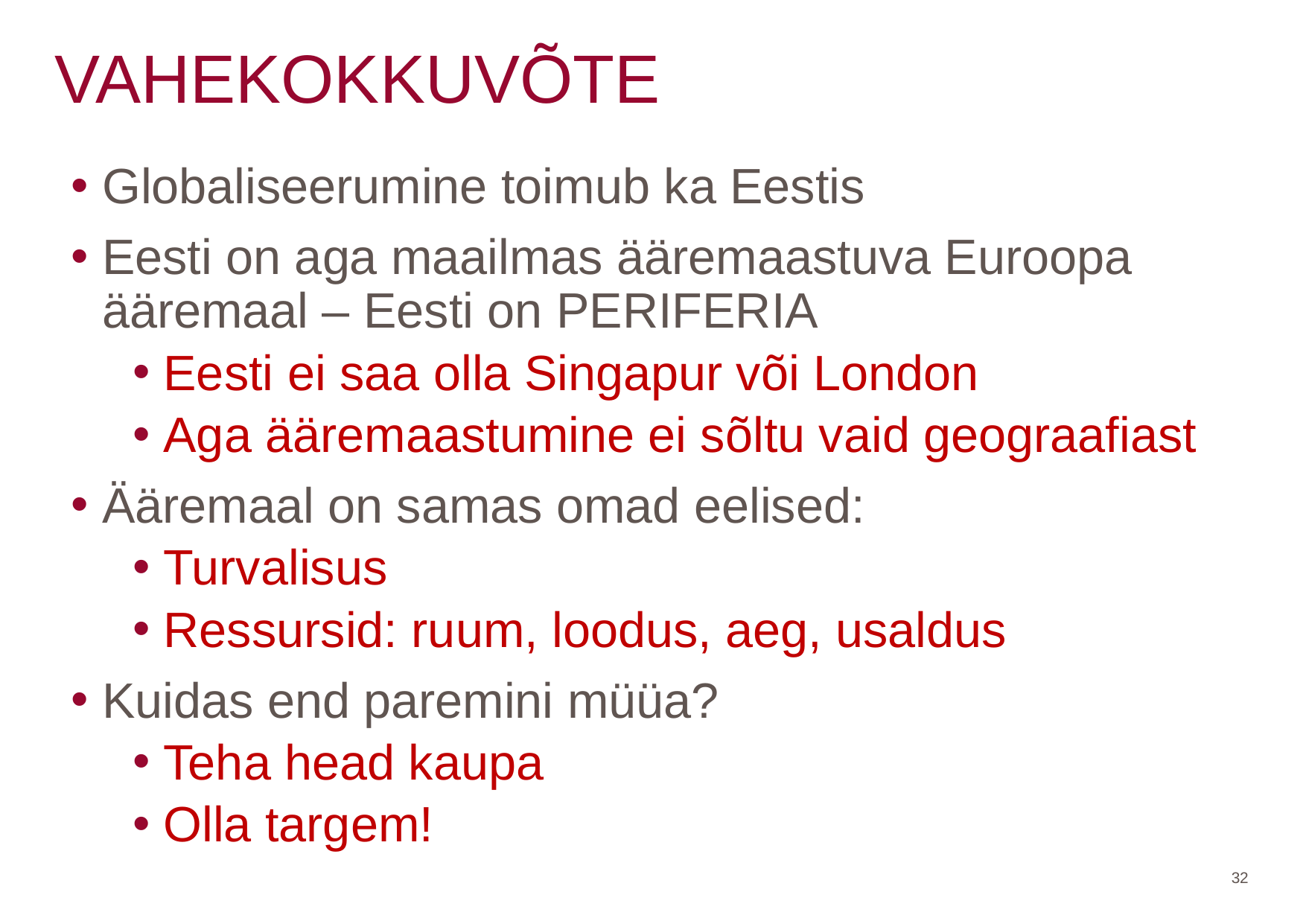

# VAHEKOKKUVÕTE
Globaliseerumine toimub ka Eestis
Eesti on aga maailmas ääremaastuva Euroopa ääremaal – Eesti on PERIFERIA
Eesti ei saa olla Singapur või London
Aga ääremaastumine ei sõltu vaid geograafiast
Ääremaal on samas omad eelised:
Turvalisus
Ressursid: ruum, loodus, aeg, usaldus
Kuidas end paremini müüa?
Teha head kaupa
Olla targem!